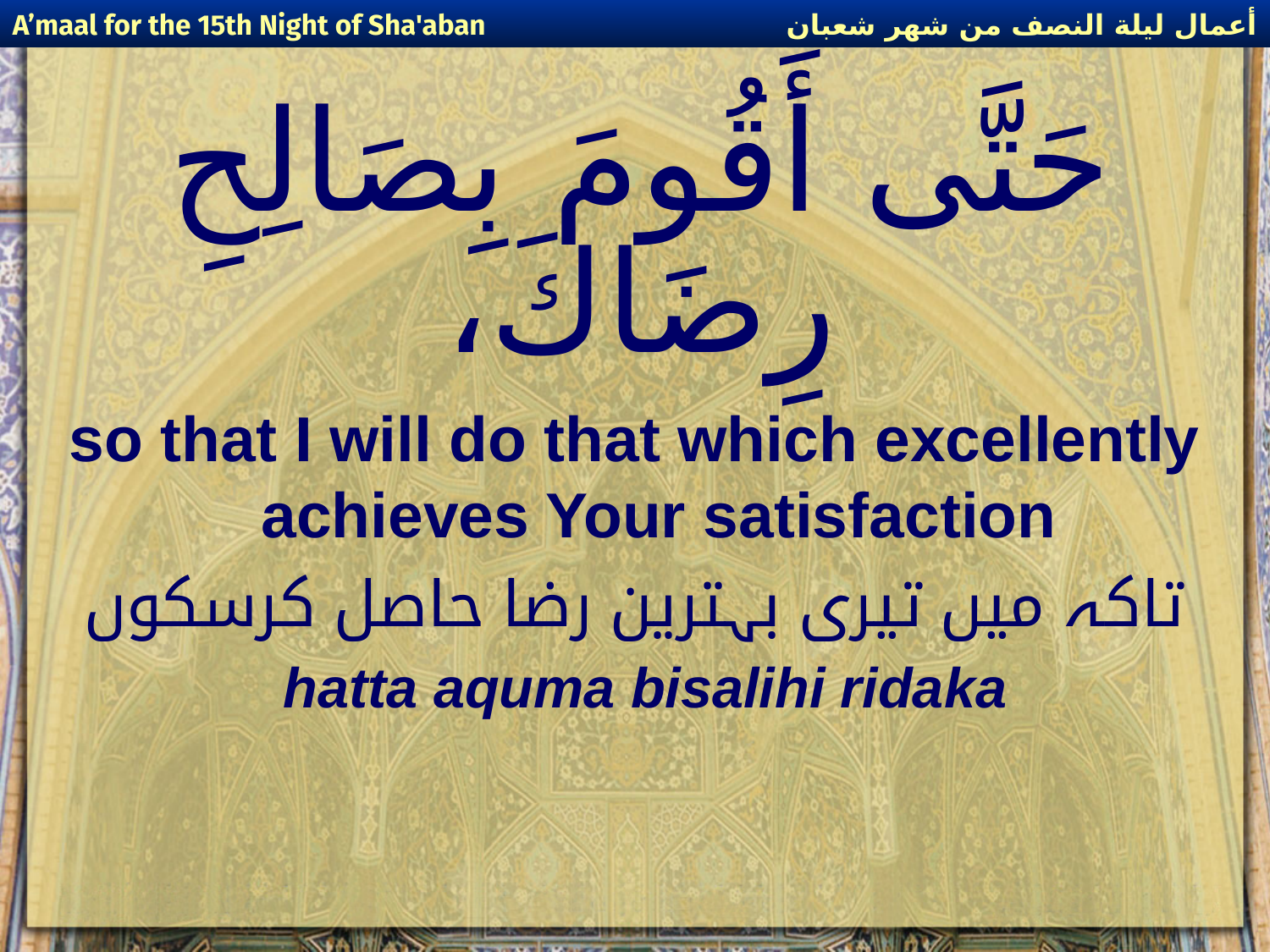

أعمال ليلة النصف من شهر شعبان
A’maal for the 15th Night of Sha'aban
# حَتَّى أَقُومَ بِصَالِحِ رِضَاكَ،
so that I will do that which excellently achieves Your satisfaction
تاکہ میں تیری بہترین رضا حاصل کرسکوں
hatta aquma bisalihi ridaka